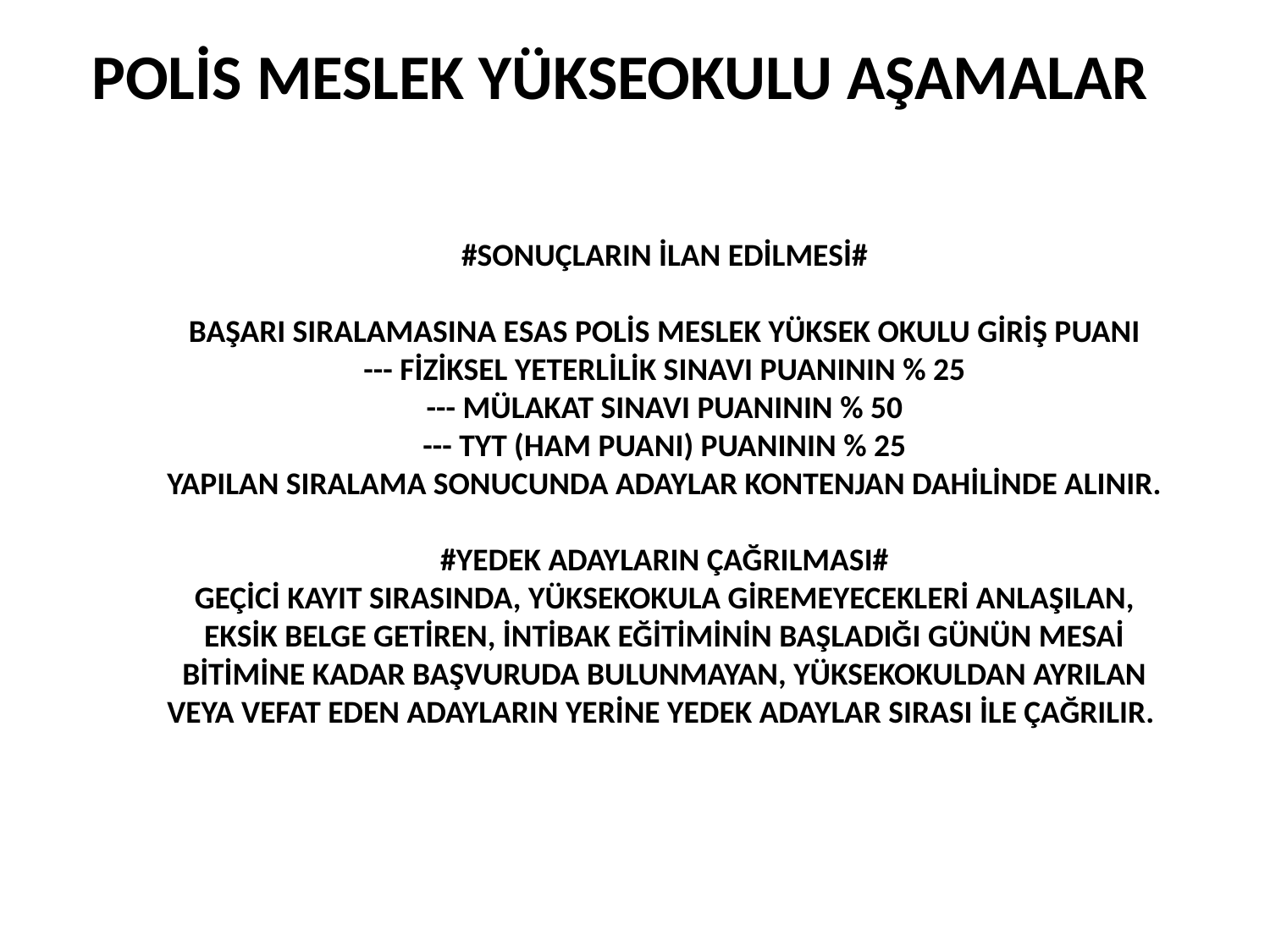

POLİS MESLEK YÜKSEOKULU AŞAMALAR
#SONUÇLARIN İLAN EDİLMESİ#

BAŞARI SIRALAMASINA ESAS POLİS MESLEK YÜKSEK OKULU GİRİŞ PUANI
--- FİZİKSEL YETERLİLİK SINAVI PUANININ % 25
--- MÜLAKAT SINAVI PUANININ % 50
--- TYT (HAM PUANI) PUANININ % 25
YAPILAN SIRALAMA SONUCUNDA ADAYLAR KONTENJAN DAHİLİNDE ALINIR.

#YEDEK ADAYLARIN ÇAĞRILMASI#
GEÇİCİ KAYIT SIRASINDA, YÜKSEKOKULA GİREMEYECEKLERİ ANLAŞILAN, EKSİK BELGE GETİREN, İNTİBAK EĞİTİMİNİN BAŞLADIĞI GÜNÜN MESAİ BİTİMİNE KADAR BAŞVURUDA BULUNMAYAN, YÜKSEKOKULDAN AYRILAN VEYA VEFAT EDEN ADAYLARIN YERİNE YEDEK ADAYLAR SIRASI İLE ÇAĞRILIR.